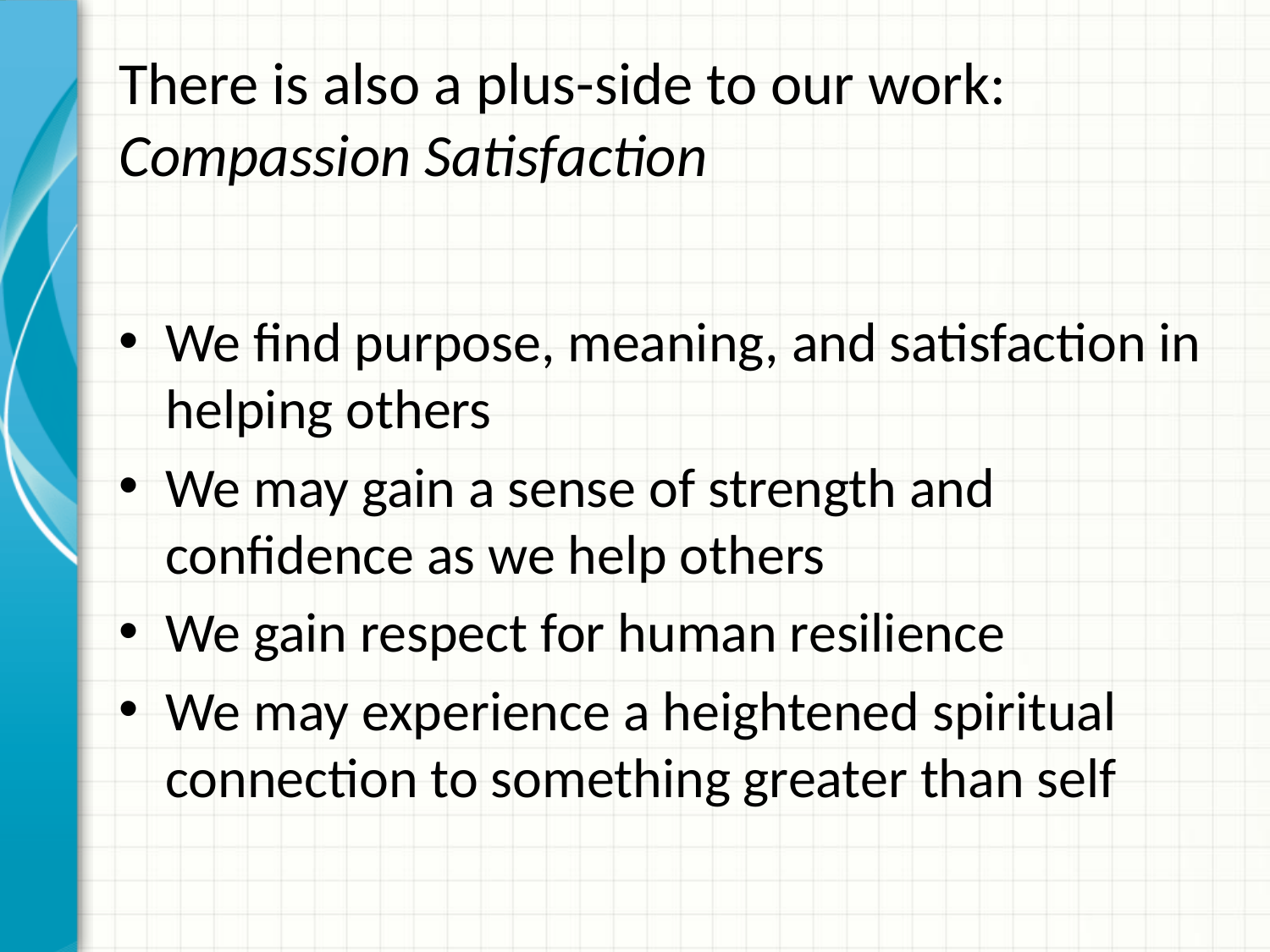

# There is also a plus-side to our work: Compassion Satisfaction

We find purpose, meaning, and satisfaction in helping others
We may gain a sense of strength and confidence as we help others
We gain respect for human resilience
We may experience a heightened spiritual connection to something greater than self